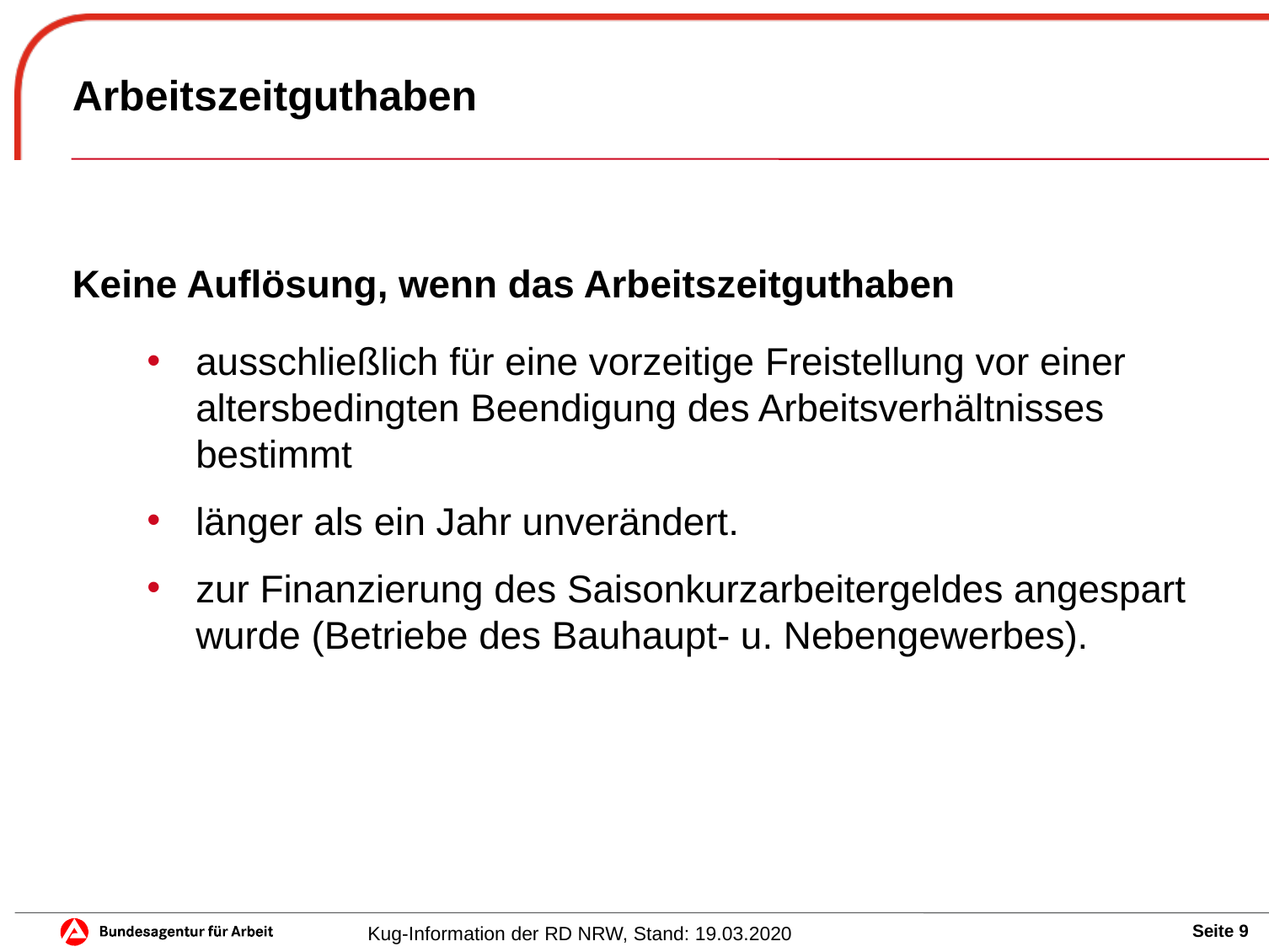

# Arbeitszeitguthaben
Keine Auflösung, wenn das Arbeitszeitguthaben
ausschließlich für eine vorzeitige Freistellung vor einer altersbedingten Beendigung des Arbeitsverhältnisses bestimmt
länger als ein Jahr unverändert.
zur Finanzierung des Saisonkurzarbeitergeldes angespart wurde (Betriebe des Bauhaupt- u. Nebengewerbes).
Kug-Information der RD NRW, Stand: 19.03.2020